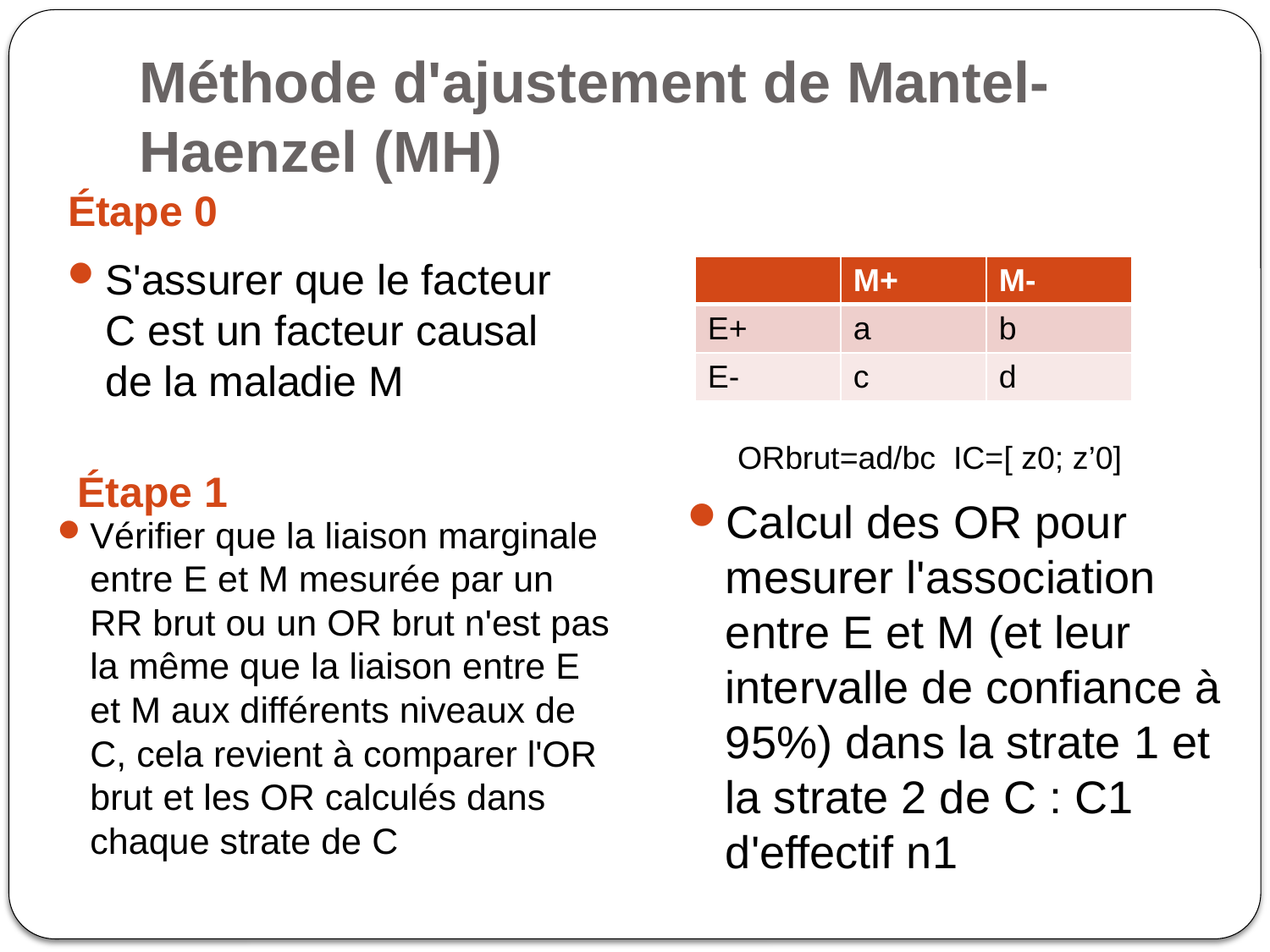

# Méthode d'ajustement de Mantel-Haenzel (MH)
Étape 0

S'assurer que le facteur C est un facteur causal de la maladie M

|  | M+ | M- |
| --- | --- | --- |
| E+ | a | b |
| E- | c | d |
ORbrut=ad/bc  IC=[ z0; z’0]
Étape 1
Calcul des OR pour mesurer l'association entre E et M (et leur intervalle de confiance à 95%) dans la strate 1 et la strate 2 de C : C1 d'effectif n1

Vérifier que la liaison marginale entre E et M mesurée par un RR brut ou un OR brut n'est pas la même que la liaison entre E et M aux différents niveaux de C, cela revient à comparer l'OR brut et les OR calculés dans chaque strate de C